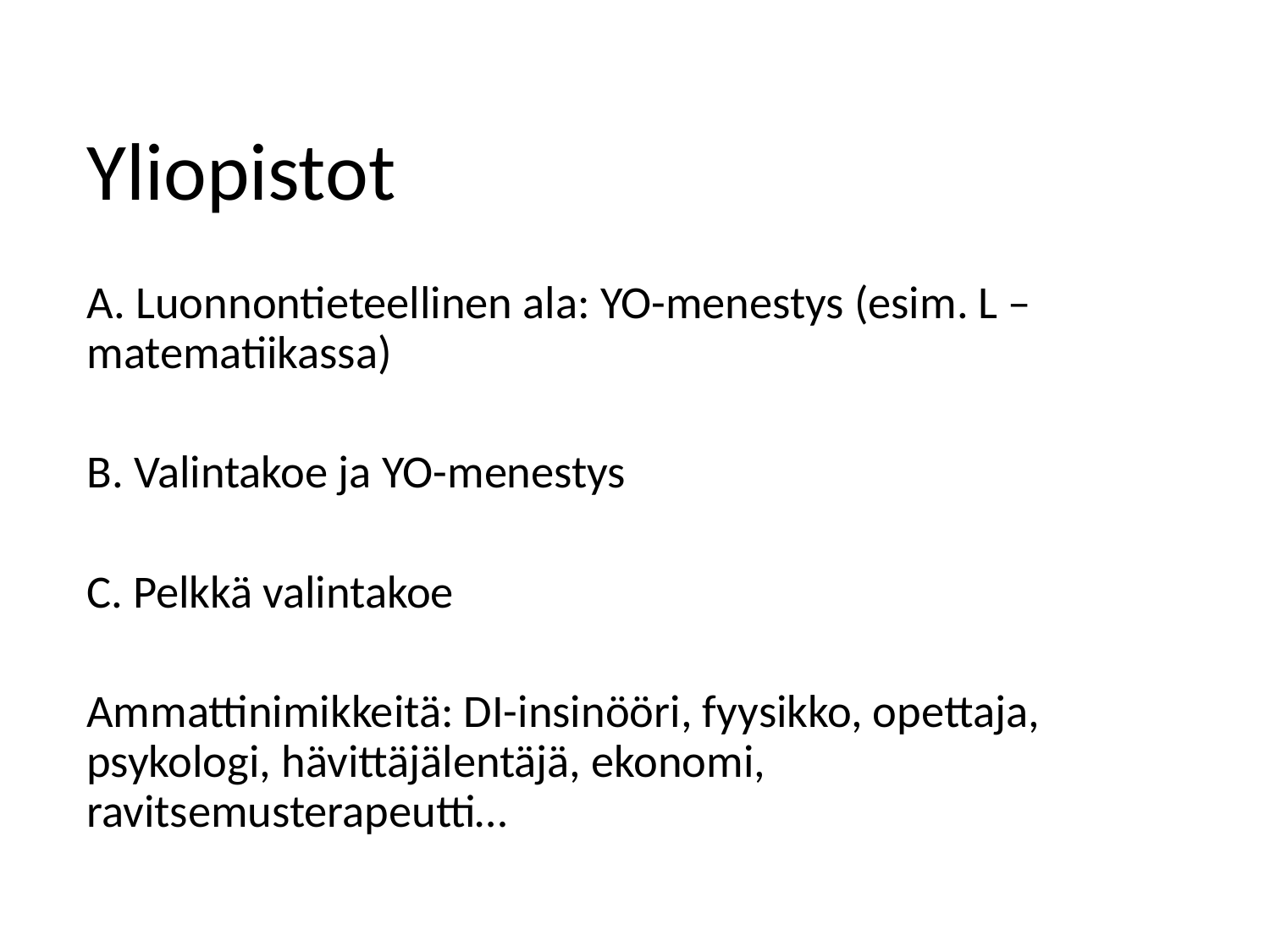

Yliopistot

A. Luonnontieteellinen ala: YO-menestys (esim. L –matematiikassa)

B. Valintakoe ja YO-menestys

C. Pelkkä valintakoe

Ammattinimikkeitä: DI-insinööri, fyysikko, opettaja, psykologi, hävittäjälentäjä, ekonomi, ravitsemusterapeutti…